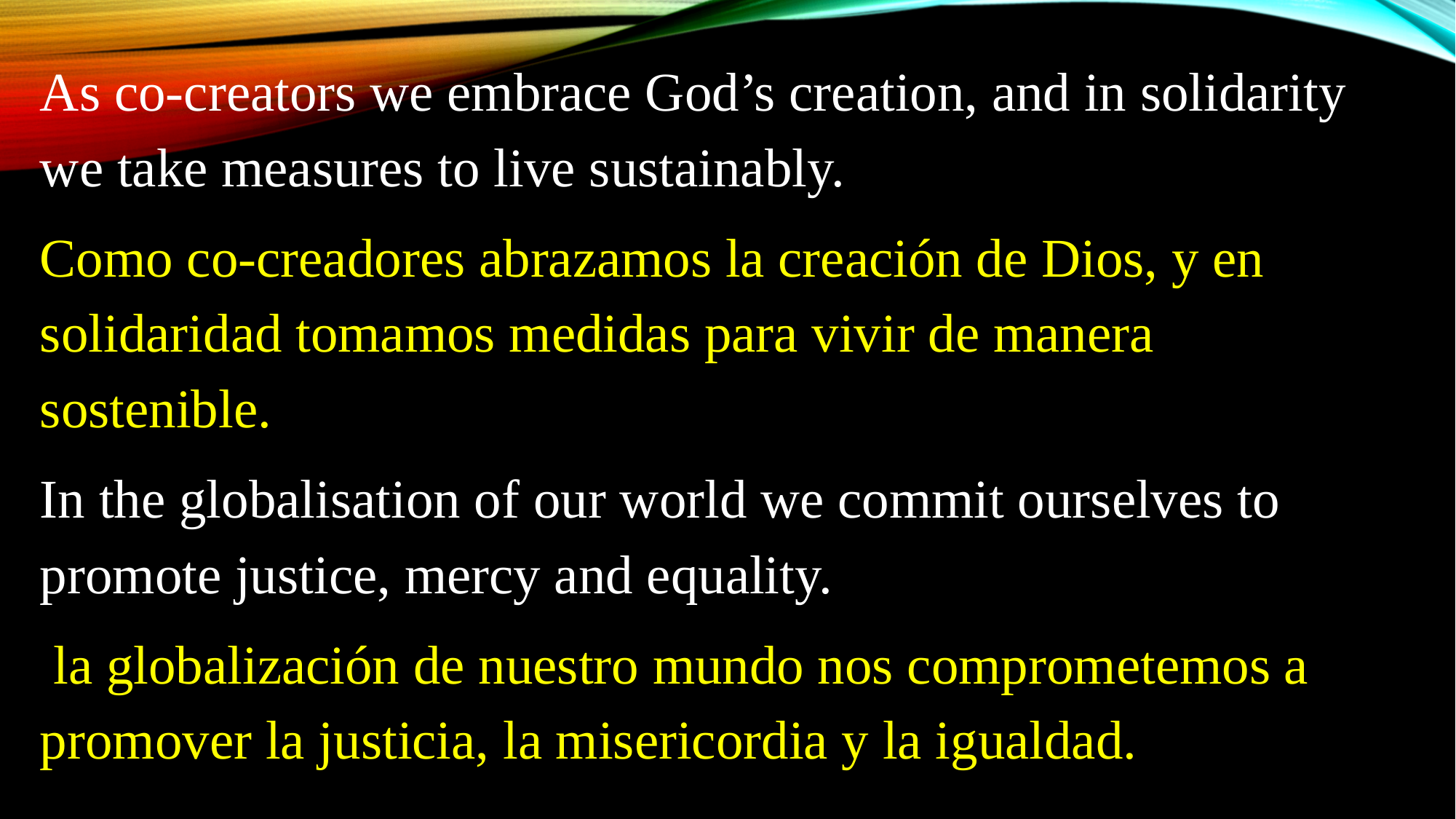

As co-creators we embrace God’s creation, and in solidarity we take measures to live sustainably.
Como co-creadores abrazamos la creación de Dios, y en solidaridad tomamos medidas para vivir de manera sostenible.
In the globalisation of our world we commit ourselves to promote justice, mercy and equality.
 la globalización de nuestro mundo nos comprometemos a promover la justicia, la misericordia y la igualdad.